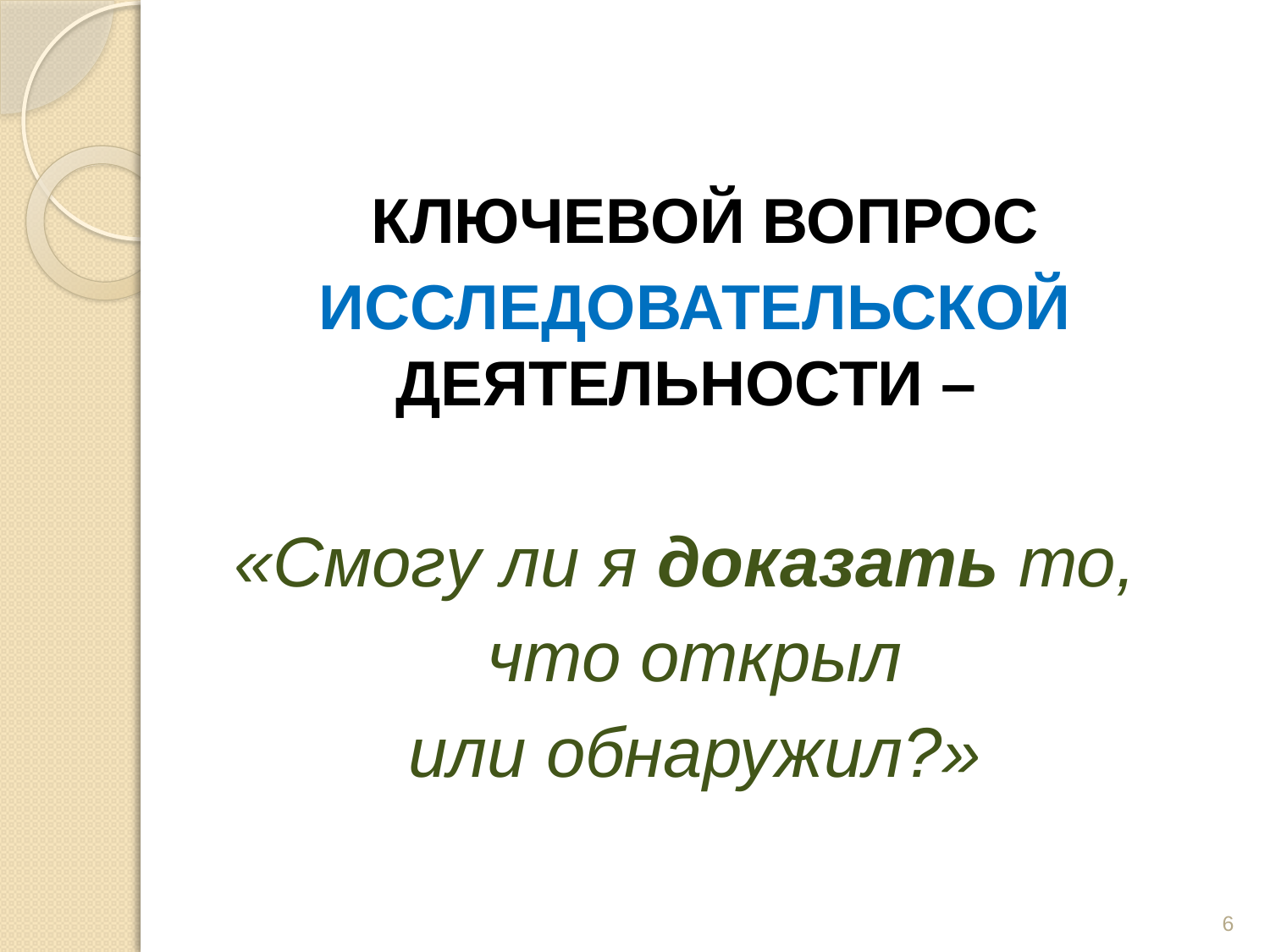

КЛЮЧЕВОЙ ВОПРОС
ИССЛЕДОВАТЕЛЬСКОЙ ДЕЯТЕЛЬНОСТИ –

«Смогу ли я доказать то,
что открыл
или обнаружил?»
6